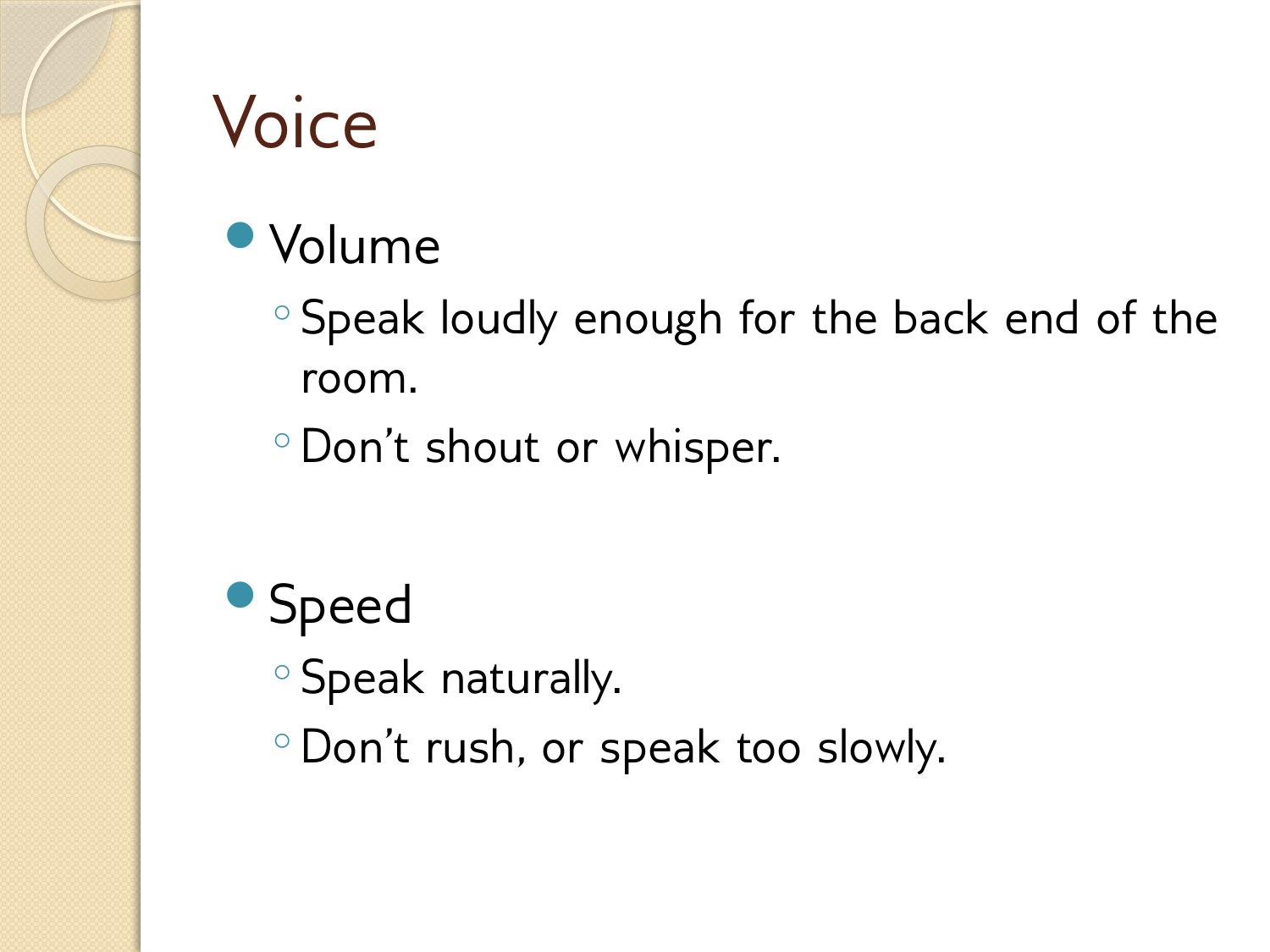

# Voice
Volume
Speak loudly enough for the back end of the room.
Don’t shout or whisper.

Speed
Speak naturally.
Don’t rush, or speak too slowly.